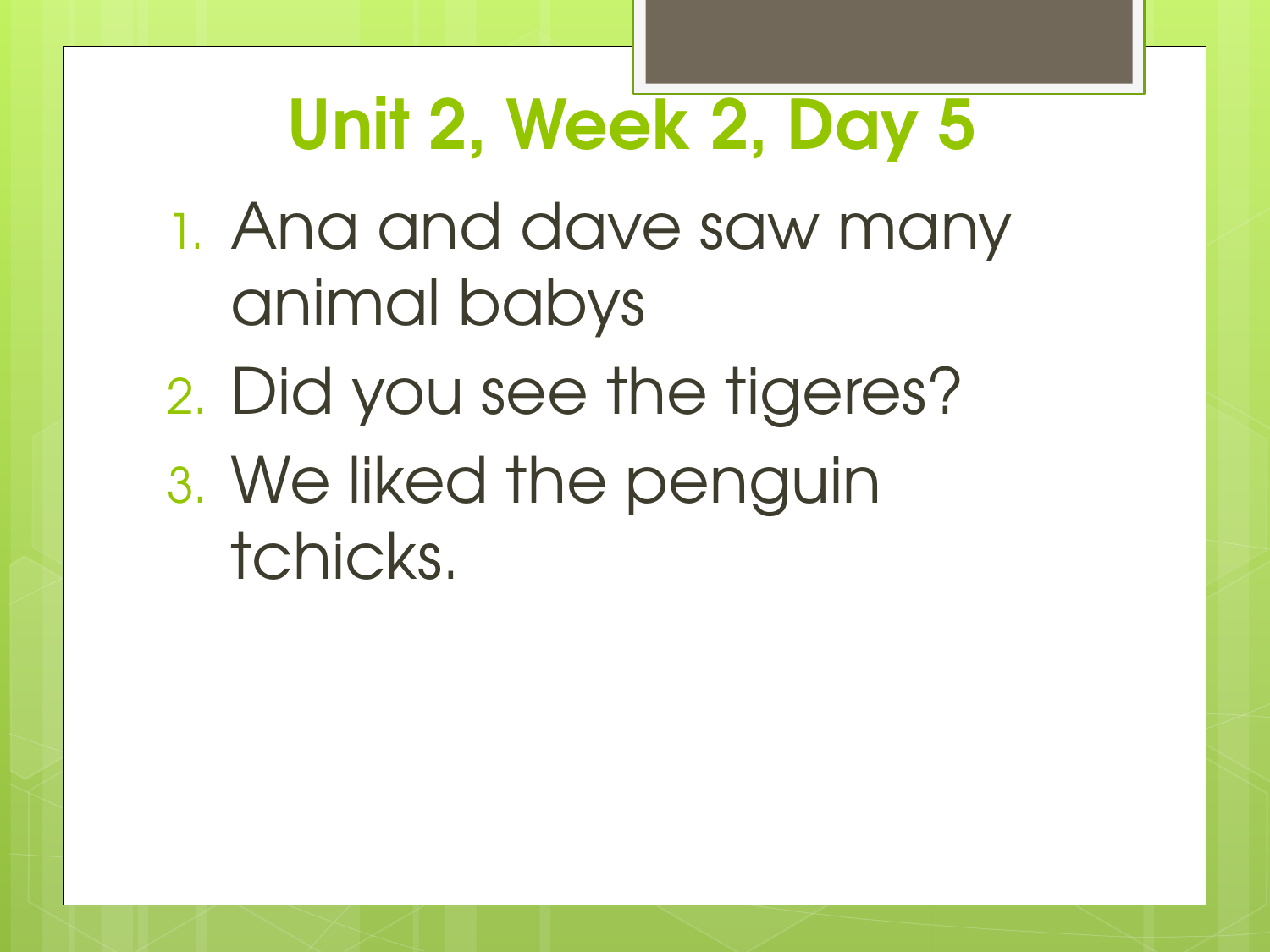

# Unit 2, Week 2, Day 5
Ana and dave saw many animal babys
Did you see the tigeres?
We liked the penguin tchicks.